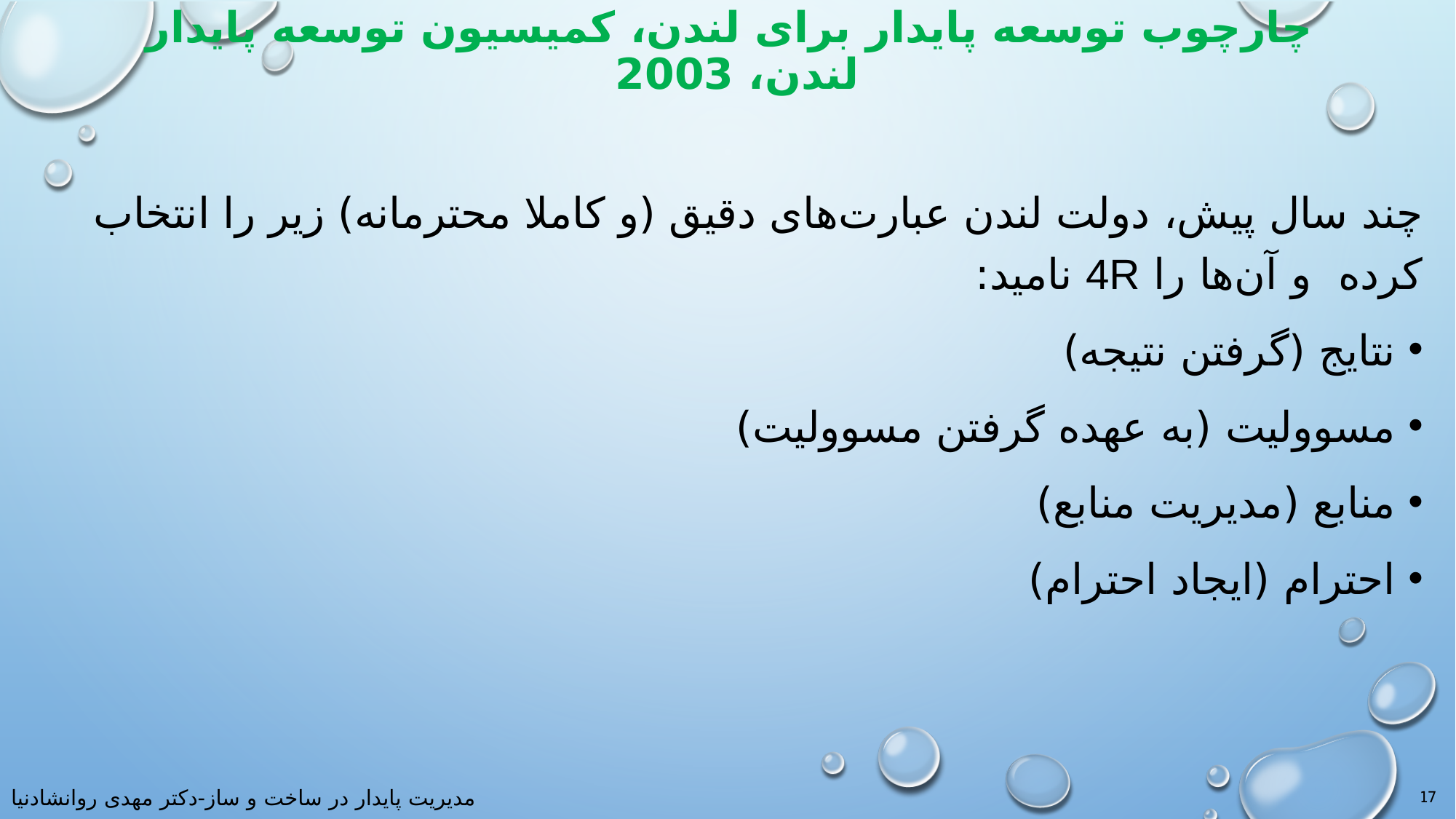

# چارچوب توسعه پایدار برای لندن، کمیسیون توسعه پایدار لندن، 2003
چند سال پیش، دولت لندن عبارت‌های دقیق (و کاملا محترمانه) زیر را انتخاب کرده  و آن‌ها را 4R نامید:
نتایج (گرفتن نتیجه)
مسوولیت (به عهده گرفتن مسوولیت)
منابع (مدیریت منابع)
احترام (ایجاد احترام)

17
مدیریت پایدار در ساخت و ساز-دکتر مهدی روانشادنیا